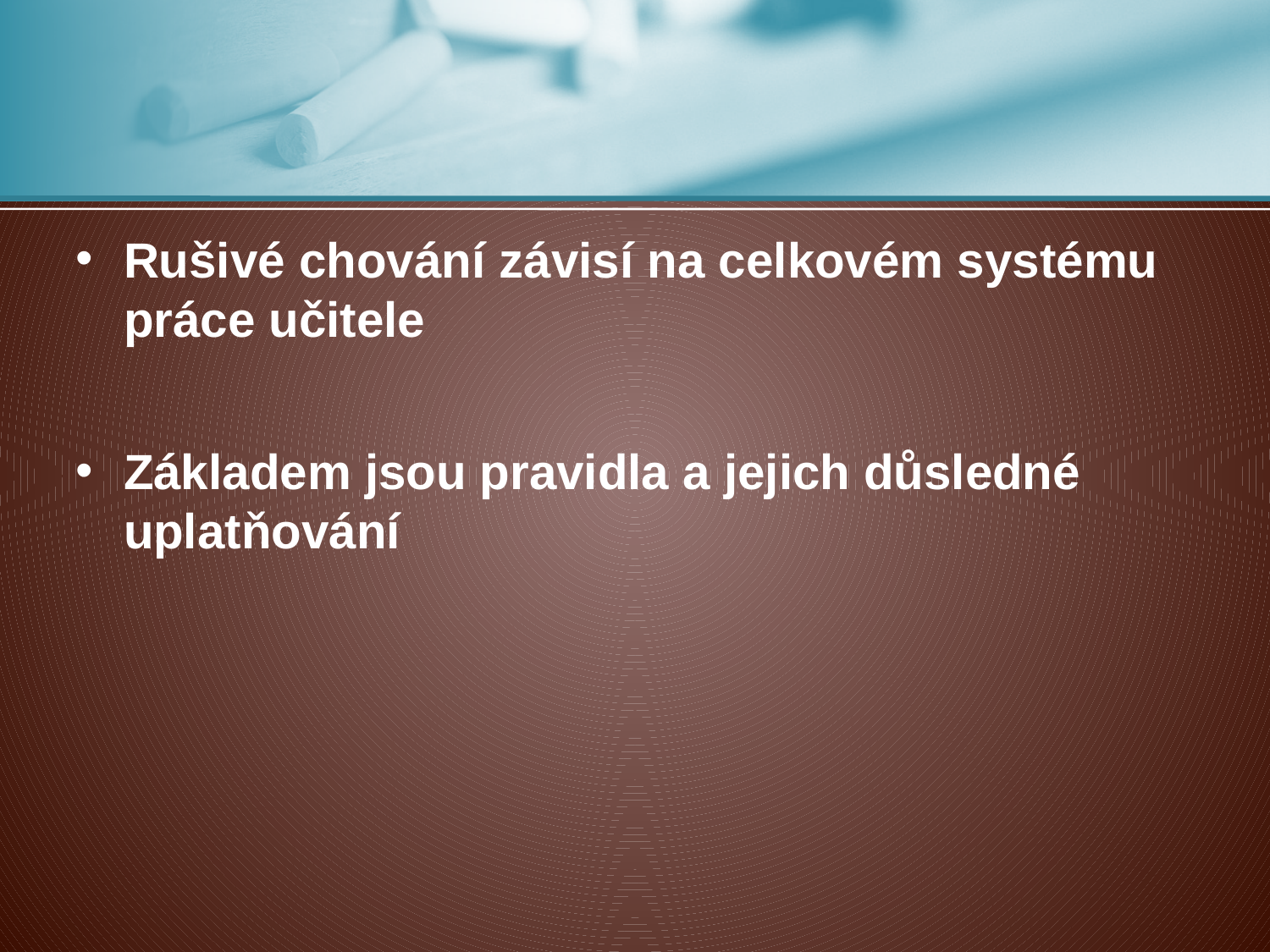

#
Rušivé chování závisí na celkovém systému práce učitele

Základem jsou pravidla a jejich důsledné uplatňování